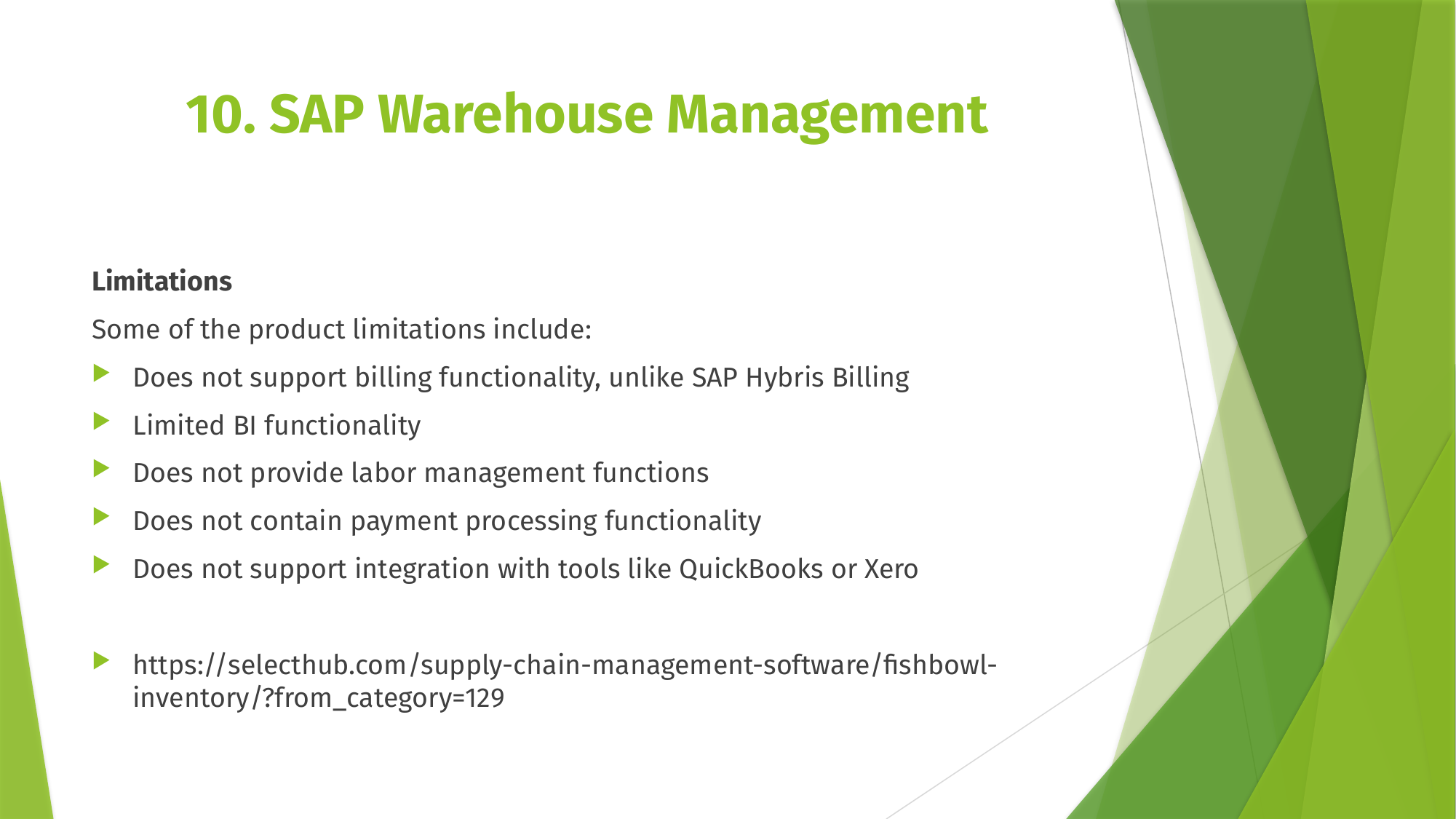

# 10. SAP Warehouse Management
Limitations
Some of the product limitations include:
Does not support billing functionality, unlike SAP Hybris Billing
Limited BI functionality
Does not provide labor management functions
Does not contain payment processing functionality
Does not support integration with tools like QuickBooks or Xero

https://selecthub.com/supply-chain-management-software/fishbowl-inventory/?from_category=129